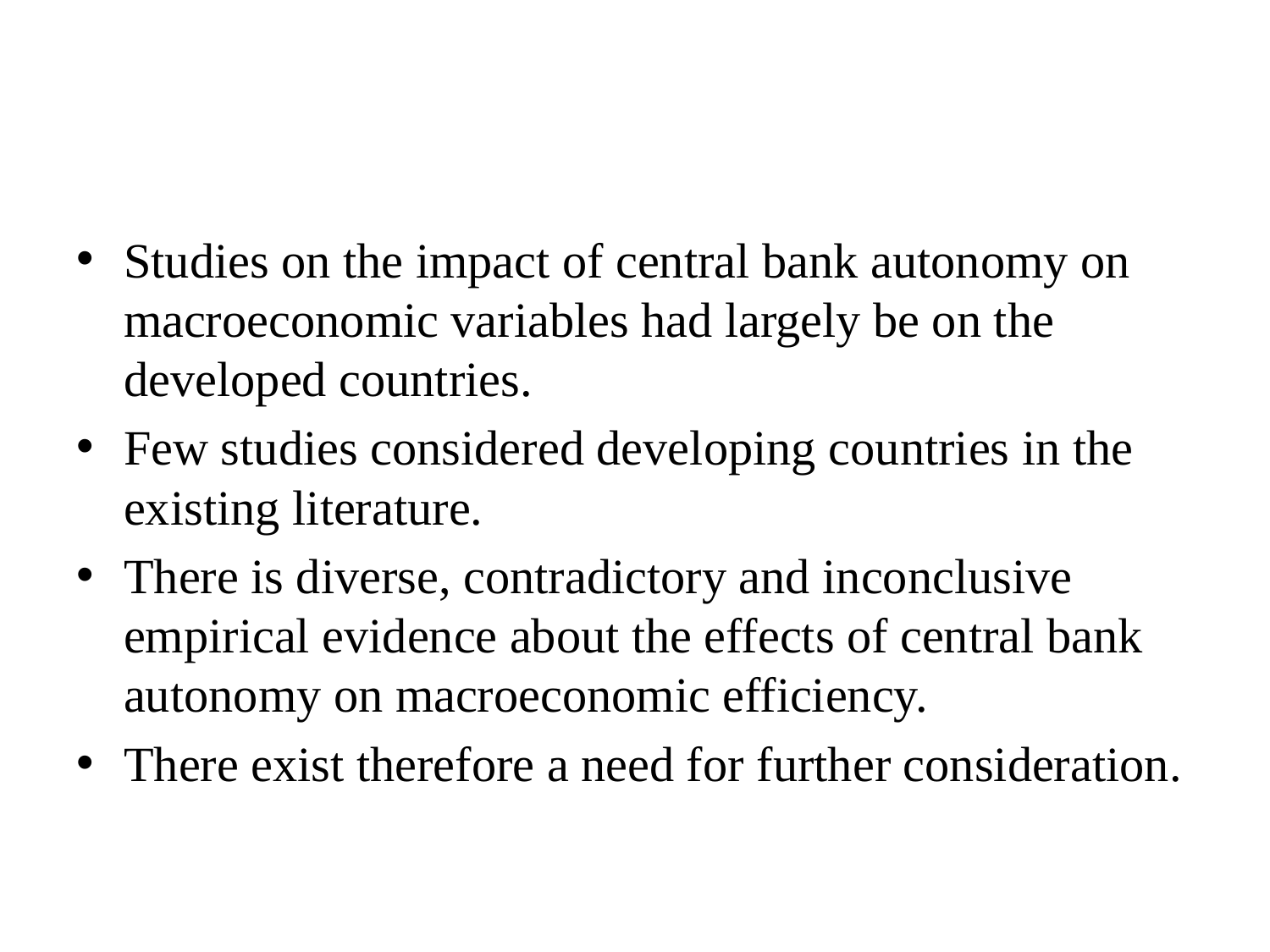

#
Studies on the impact of central bank autonomy on macroeconomic variables had largely be on the developed countries.
Few studies considered developing countries in the existing literature.
There is diverse, contradictory and inconclusive empirical evidence about the effects of central bank autonomy on macroeconomic efficiency.
There exist therefore a need for further consideration.